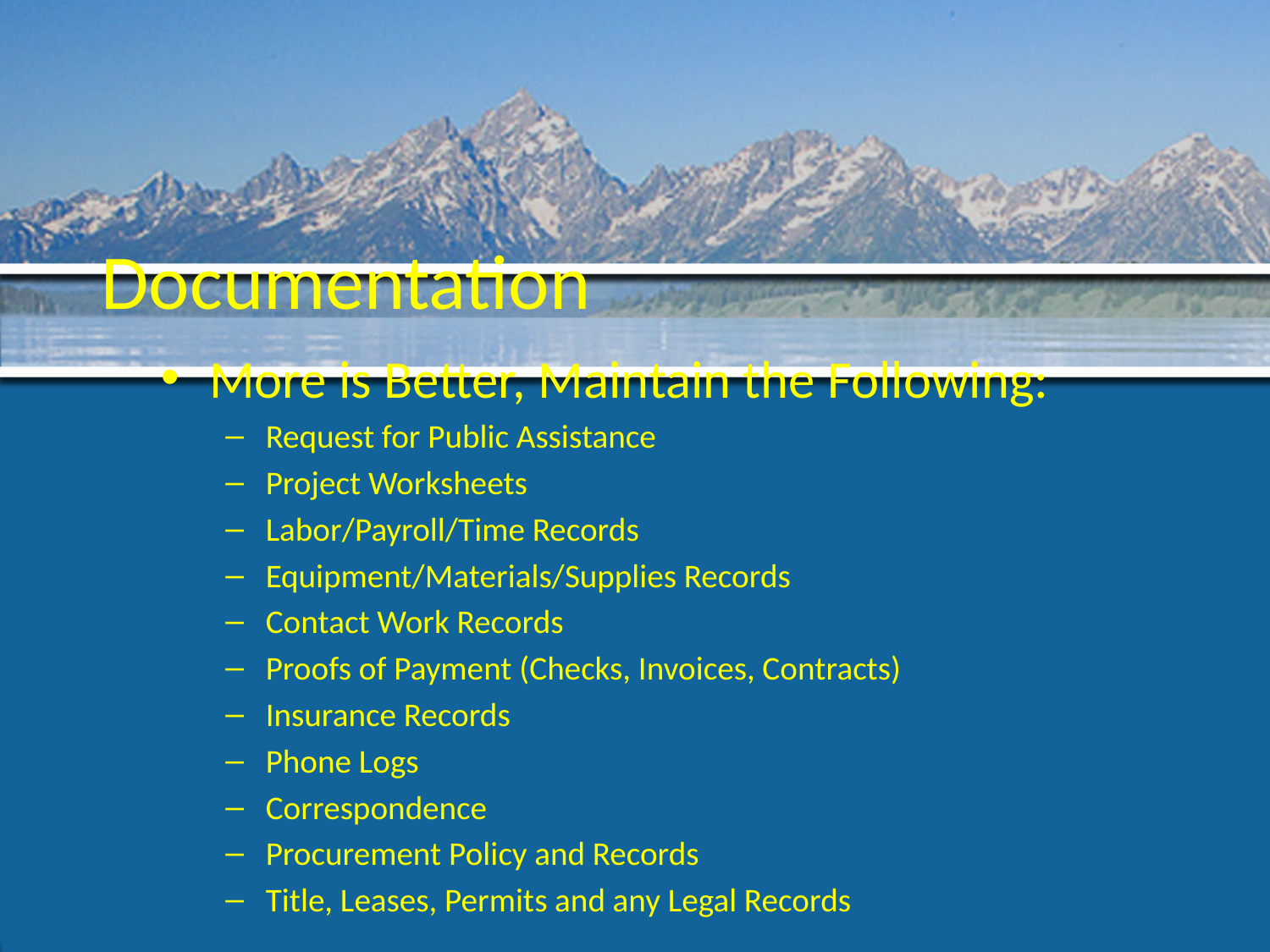

# Documentation
More is Better, Maintain the Following:
Request for Public Assistance
Project Worksheets
Labor/Payroll/Time Records
Equipment/Materials/Supplies Records
Contact Work Records
Proofs of Payment (Checks, Invoices, Contracts)
Insurance Records
Phone Logs
Correspondence
Procurement Policy and Records
Title, Leases, Permits and any Legal Records